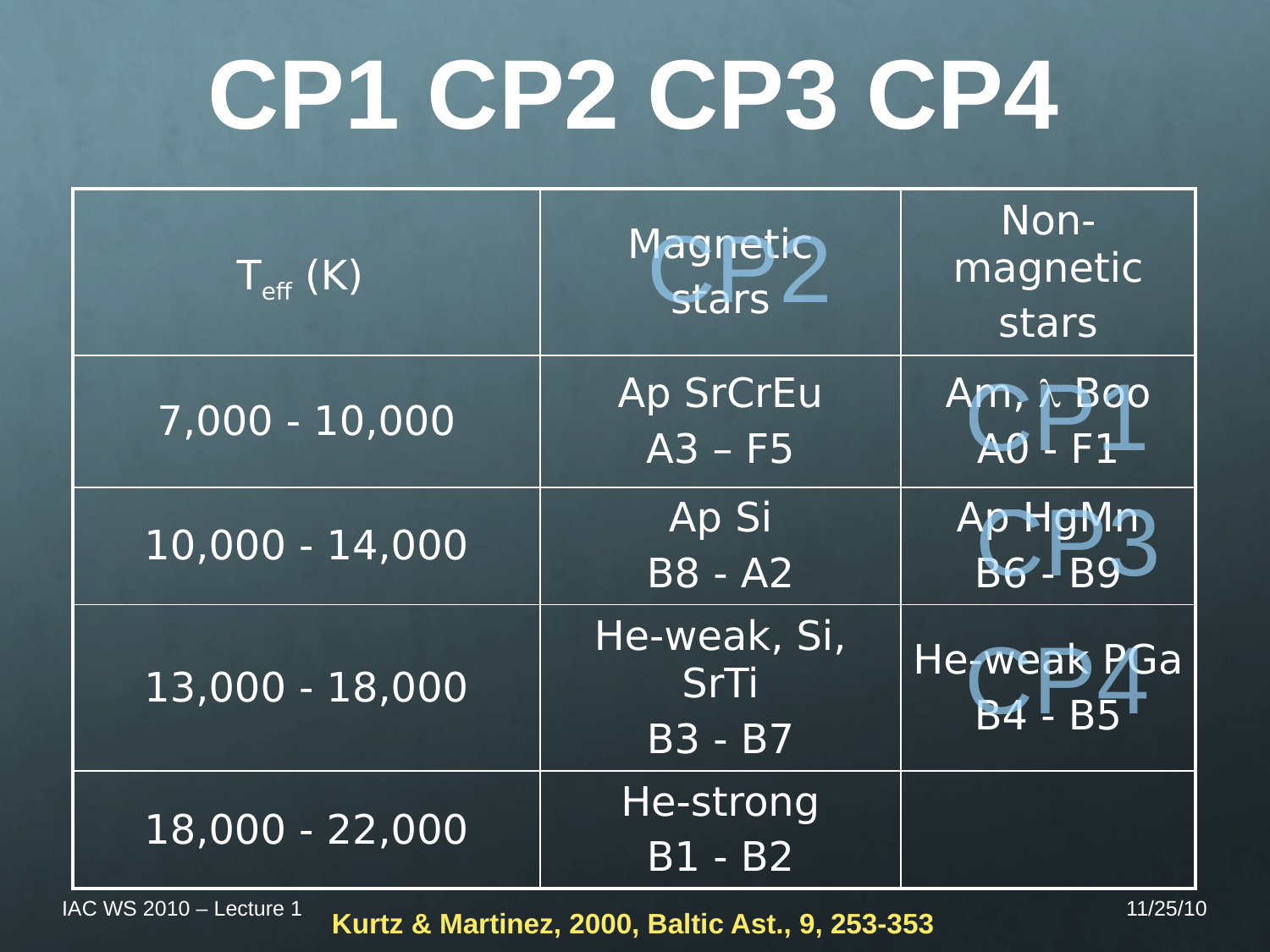

# CP1 CP2 CP3 CP4
| Teff (K) | Magnetic stars | Non-magnetic stars |
| --- | --- | --- |
| 7,000 - 10,000 | Ap SrCrEu A3 – F5 | Am, λ Boo A0 - F1 |
| 10,000 - 14,000 | Ap Si B8 - A2 | Ap HgMn B6 - B9 |
| 13,000 - 18,000 | He-weak, Si, SrTi B3 - B7 | He-weak PGa B4 - B5 |
| 18,000 - 22,000 | He-strong B1 - B2 |  |
CP2
CP1
CP3
CP4
IAC WS 2010 – Lecture 1
11/25/10
Kurtz & Martinez, 2000, Baltic Ast., 9, 253-353